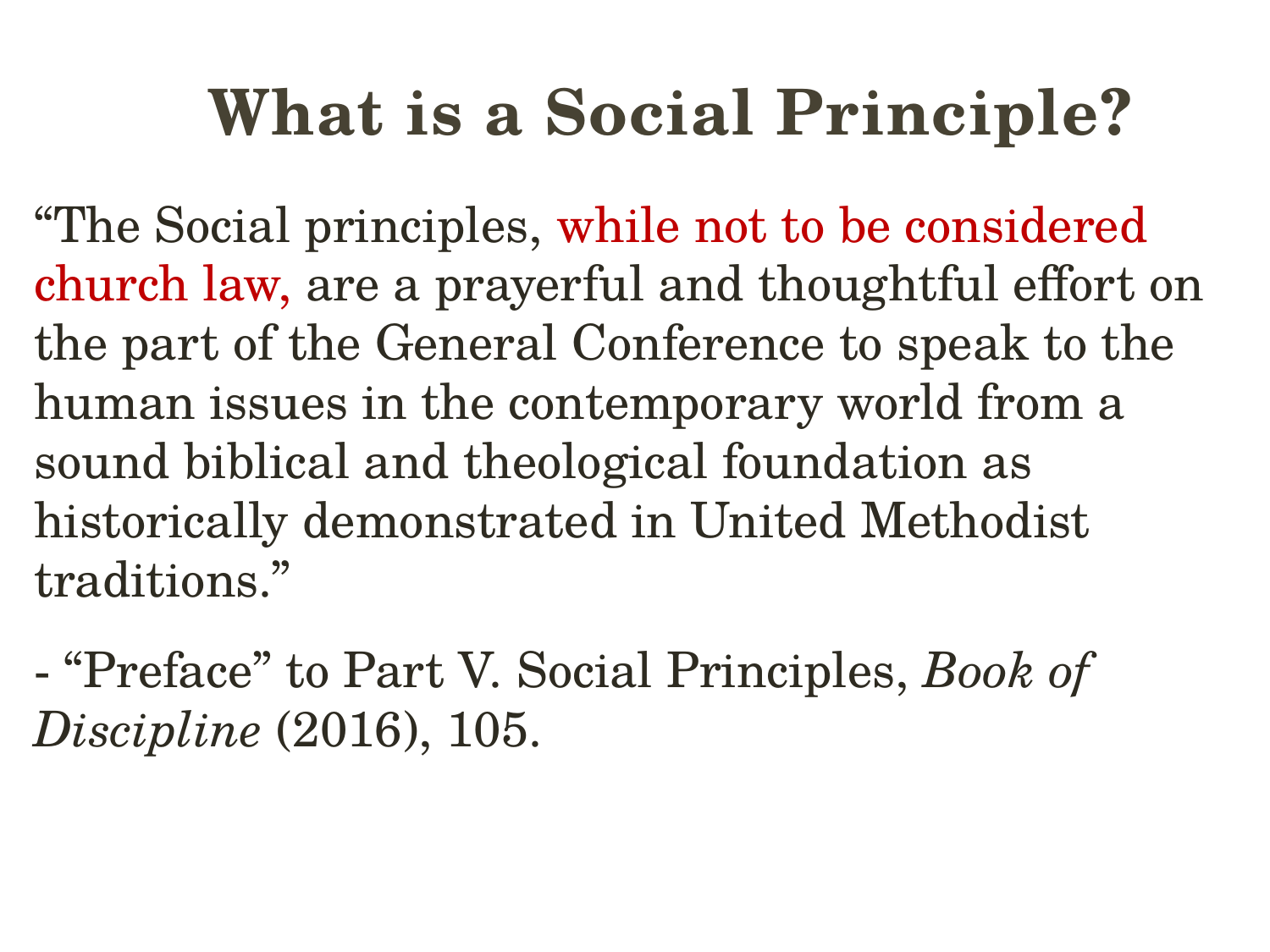

# What is a Social Principle?
“The Social principles, while not to be considered church law, are a prayerful and thoughtful effort on the part of the General Conference to speak to the human issues in the contemporary world from a sound biblical and theological foundation as historically demonstrated in United Methodist traditions.”
- “Preface” to Part V. Social Principles, Book of Discipline (2016), 105.